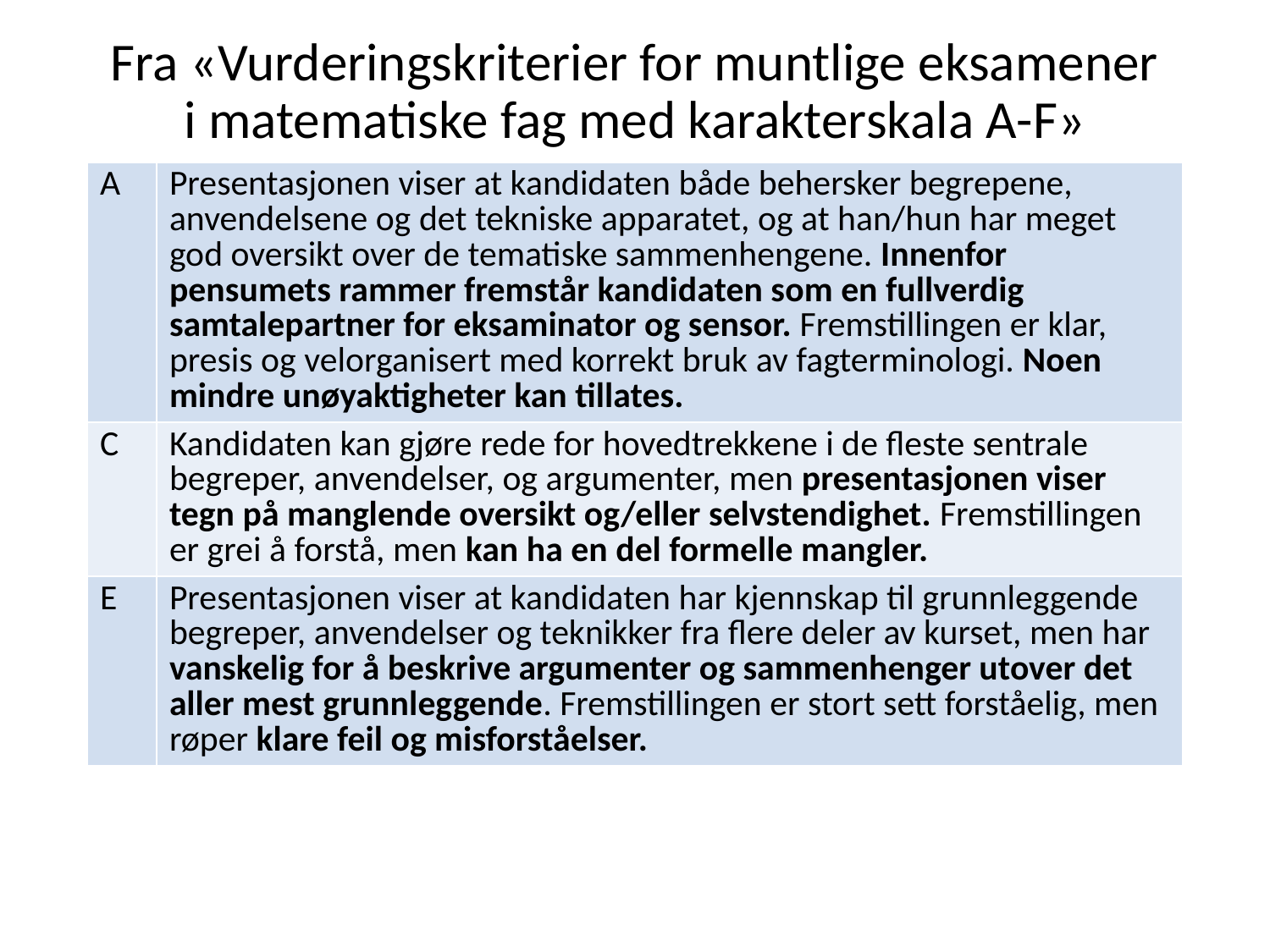

# Fra «Vurderingskriterier for muntlige eksamener i matematiske fag med karakterskala A-F»
| A | Presentasjonen viser at kandidaten både behersker begrepene, anvendelsene og det tekniske apparatet, og at han/hun har meget god oversikt over de tematiske sammenhengene. Innenfor pensumets rammer fremstår kandidaten som en fullverdig samtalepartner for eksaminator og sensor. Fremstillingen er klar, presis og velorganisert med korrekt bruk av fagterminologi. Noen mindre unøyaktigheter kan tillates. |
| --- | --- |
| C | Kandidaten kan gjøre rede for hovedtrekkene i de fleste sentrale begreper, anvendelser, og argumenter, men presentasjonen viser tegn på manglende oversikt og/eller selvstendighet. Fremstillingen er grei å forstå, men kan ha en del formelle mangler. |
| E | Presentasjonen viser at kandidaten har kjennskap til grunnleggende begreper, anvendelser og teknikker fra flere deler av kurset, men har vanskelig for å beskrive argumenter og sammenhenger utover det aller mest grunnleggende. Fremstillingen er stort sett forståelig, men røper klare feil og misforståelser. |